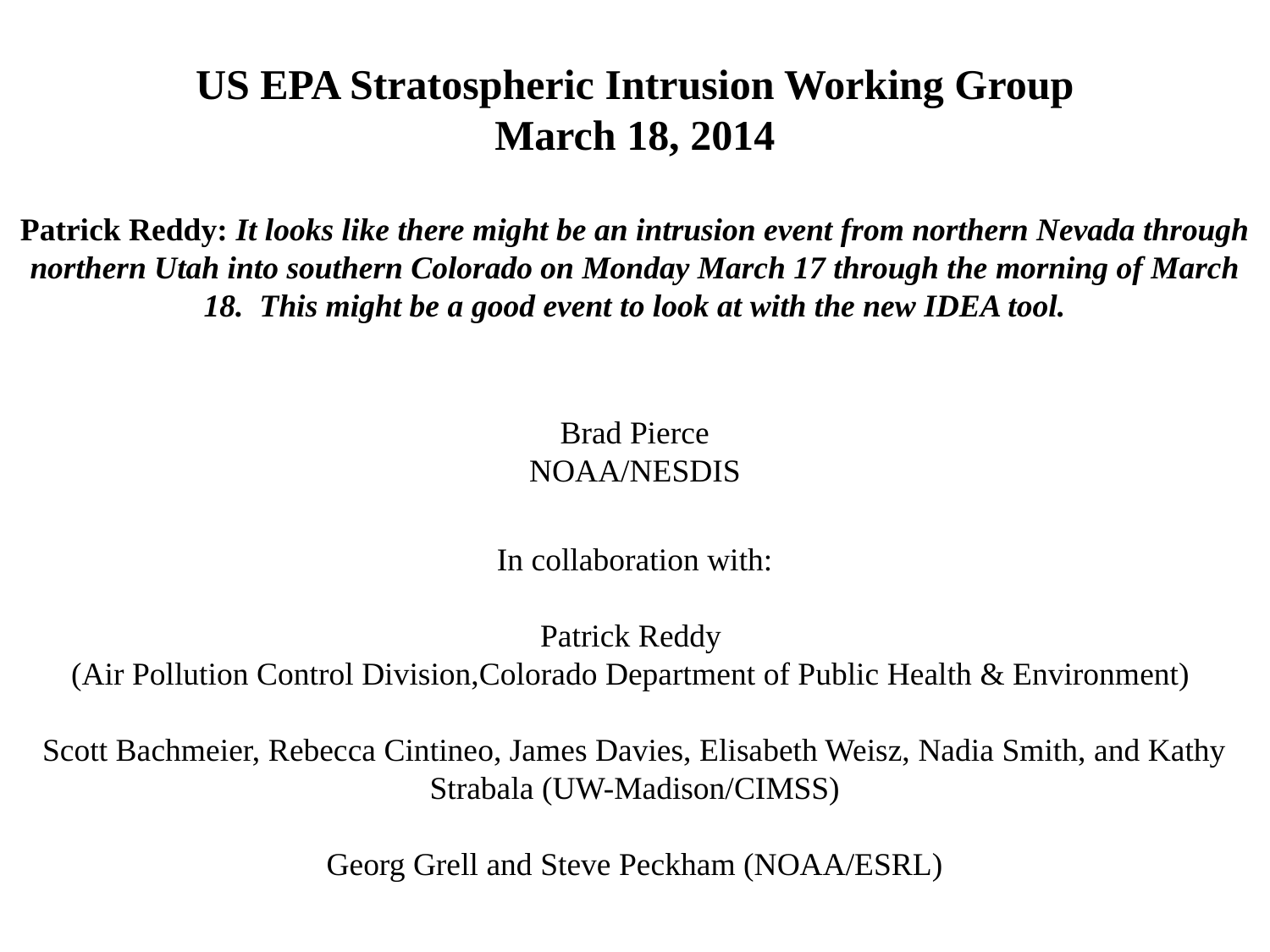

US EPA Stratospheric Intrusion Working Group
March 18, 2014

Patrick Reddy: It looks like there might be an intrusion event from northern Nevada through northern Utah into southern Colorado on Monday March 17 through the morning of March 18.  This might be a good event to look at with the new IDEA tool.

Brad Pierce
NOAA/NESDIS

In collaboration with:

Patrick Reddy
(Air Pollution Control Division,Colorado Department of Public Health & Environment)

Scott Bachmeier, Rebecca Cintineo, James Davies, Elisabeth Weisz, Nadia Smith, and Kathy Strabala (UW-Madison/CIMSS)

Georg Grell and Steve Peckham (NOAA/ESRL)